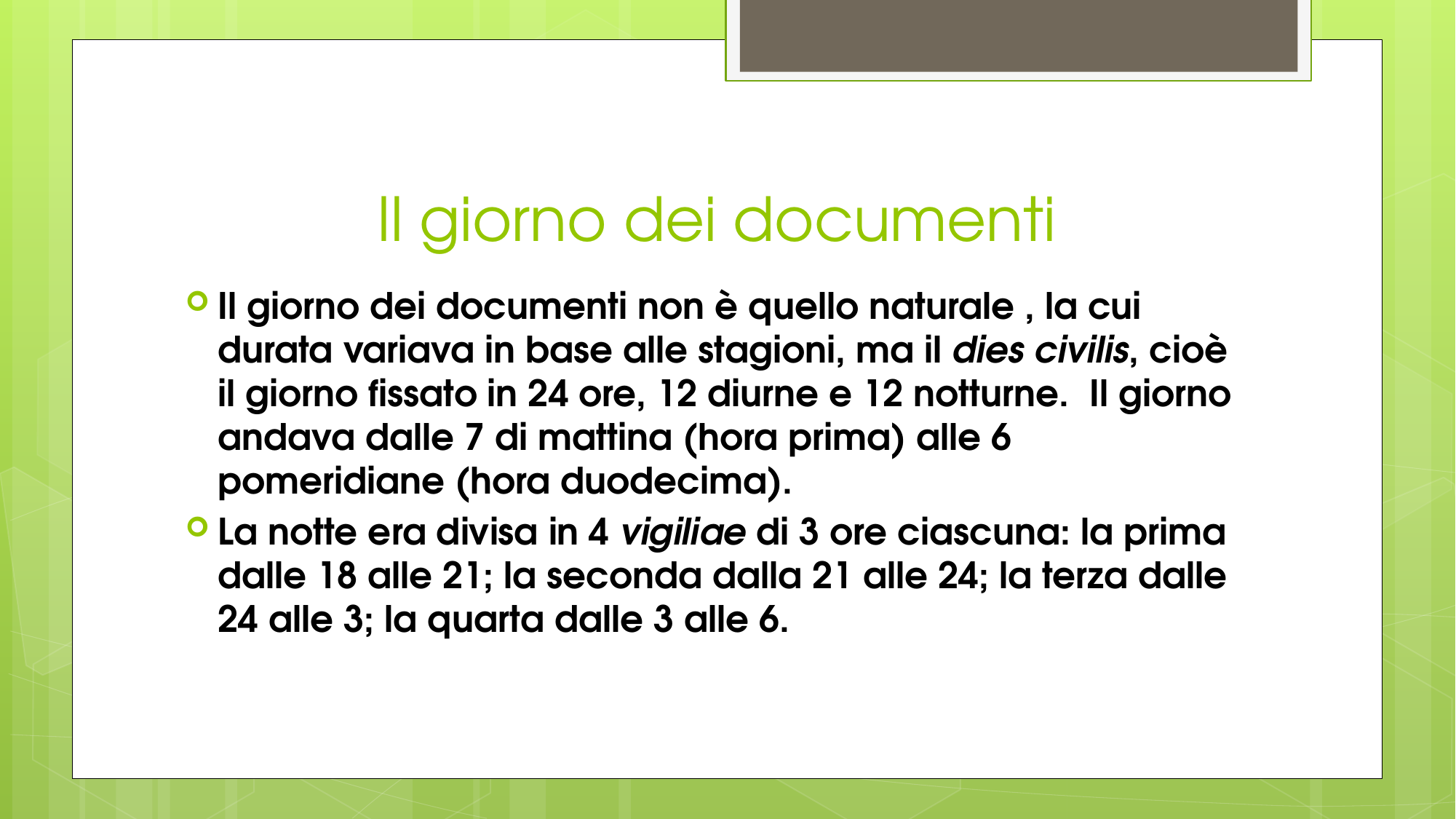

# Il giorno dei documenti
Il giorno dei documenti non è quello naturale , la cui durata variava in base alle stagioni, ma il dies civilis, cioè il giorno fissato in 24 ore, 12 diurne e 12 notturne.  Il giorno andava dalle 7 di mattina (hora prima) alle 6 pomeridiane (hora duodecima).
La notte era divisa in 4 vigiliae di 3 ore ciascuna: la prima dalle 18 alle 21; la seconda dalla 21 alle 24; la terza dalle 24 alle 3; la quarta dalle 3 alle 6.